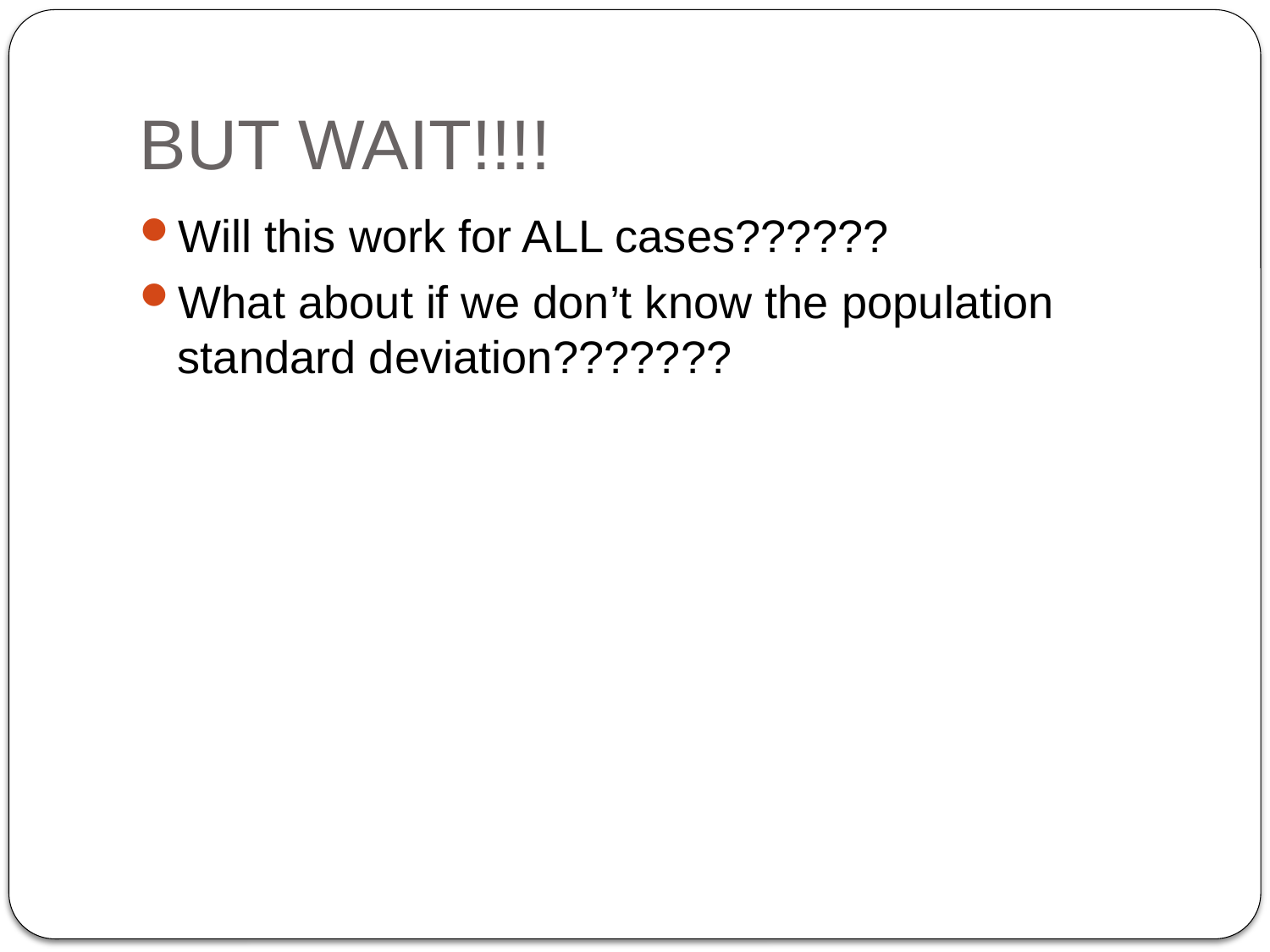

# BUT WAIT!!!!
Will this work for ALL cases??????
What about if we don’t know the population standard deviation???????